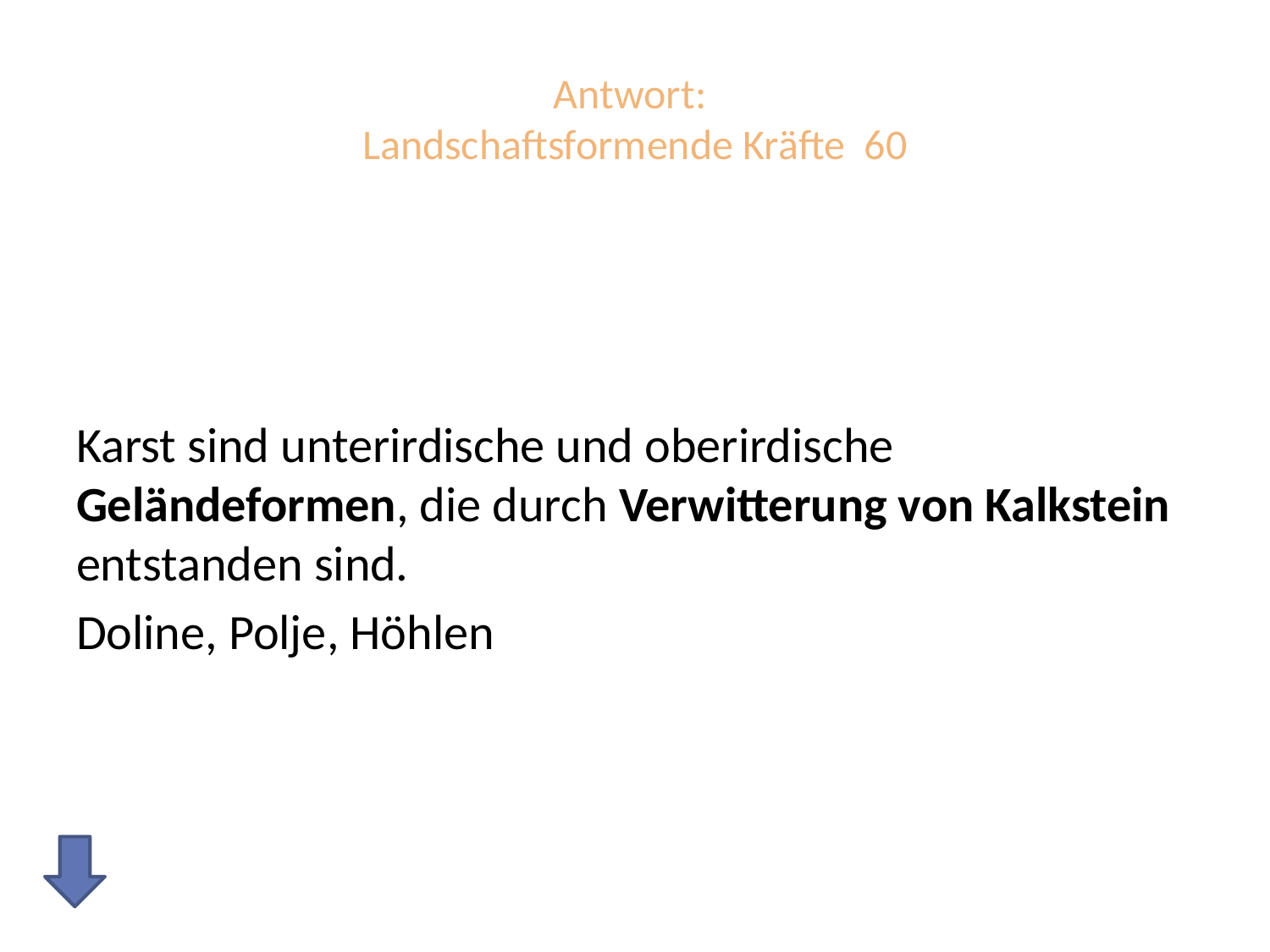

# Antwort: Landschaftsformende Kräfte  60
Karst sind unterirdische und oberirdische Geländeformen, die durch Verwitterung von Kalkstein entstanden sind.
Doline, Polje, Höhlen